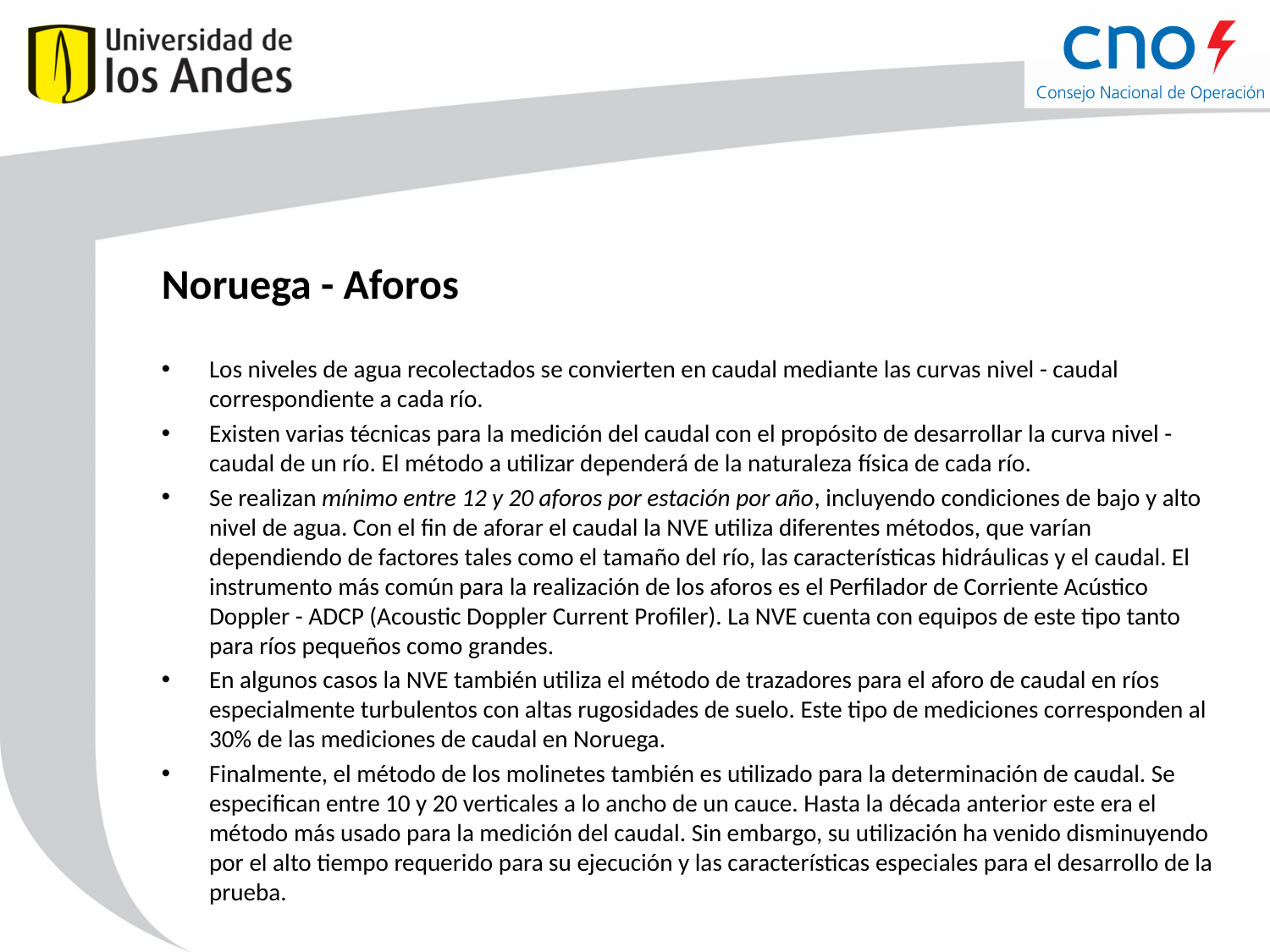

# Noruega - Aforos
Los niveles de agua recolectados se convierten en caudal mediante las curvas nivel - caudal correspondiente a cada río.
Existen varias técnicas para la medición del caudal con el propósito de desarrollar la curva nivel - caudal de un río. El método a utilizar dependerá de la naturaleza física de cada río.
Se realizan mínimo entre 12 y 20 aforos por estación por año, incluyendo condiciones de bajo y alto nivel de agua. Con el fin de aforar el caudal la NVE utiliza diferentes métodos, que varían dependiendo de factores tales como el tamaño del río, las características hidráulicas y el caudal. El instrumento más común para la realización de los aforos es el Perfilador de Corriente Acústico Doppler - ADCP (Acoustic Doppler Current Profiler). La NVE cuenta con equipos de este tipo tanto para ríos pequeños como grandes.
En algunos casos la NVE también utiliza el método de trazadores para el aforo de caudal en ríos especialmente turbulentos con altas rugosidades de suelo. Este tipo de mediciones corresponden al 30% de las mediciones de caudal en Noruega.
Finalmente, el método de los molinetes también es utilizado para la determinación de caudal. Se especifican entre 10 y 20 verticales a lo ancho de un cauce. Hasta la década anterior este era el método más usado para la medición del caudal. Sin embargo, su utilización ha venido disminuyendo por el alto tiempo requerido para su ejecución y las características especiales para el desarrollo de la prueba.